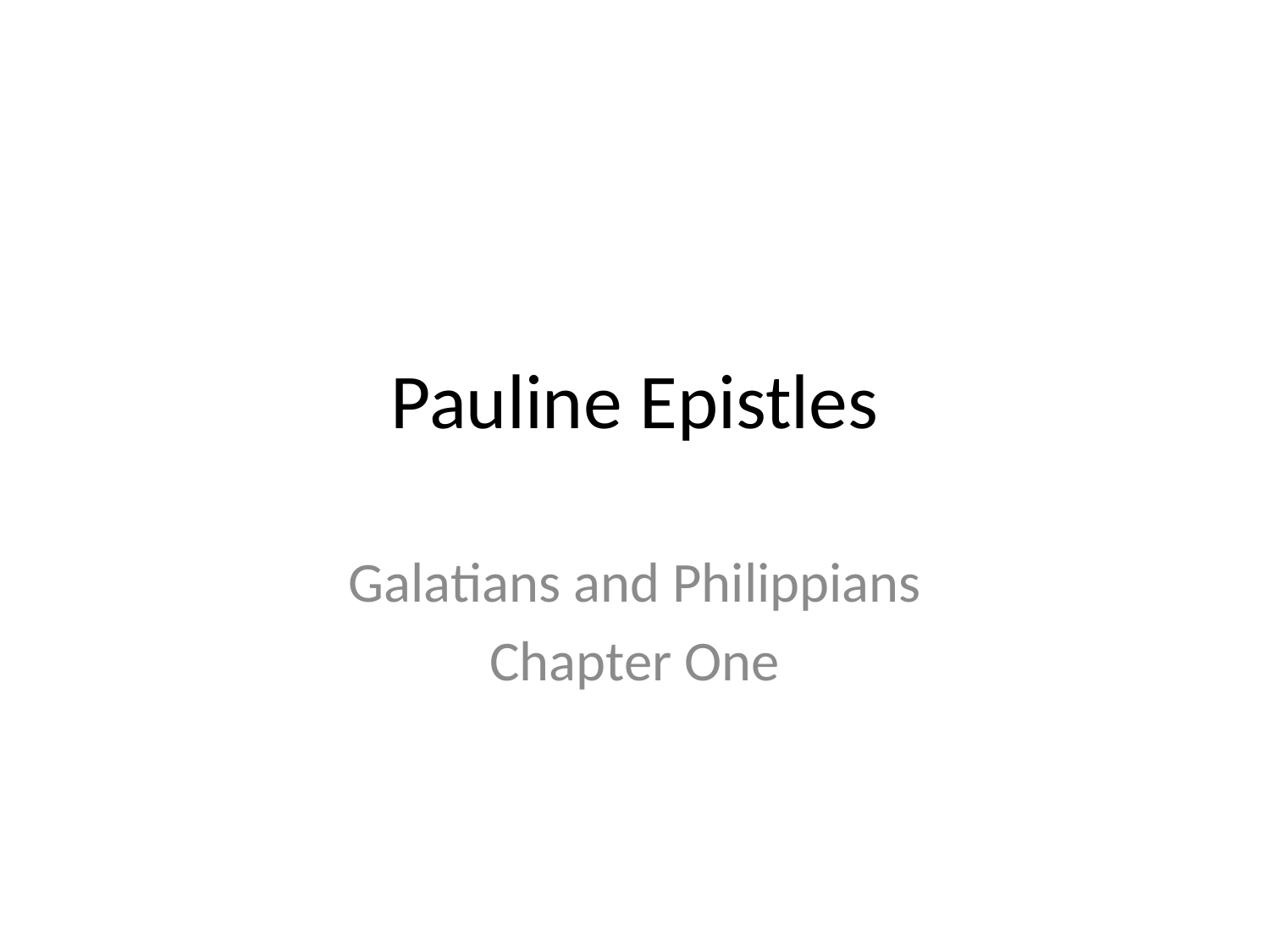

# Pauline Epistles
Galatians and Philippians
Chapter One